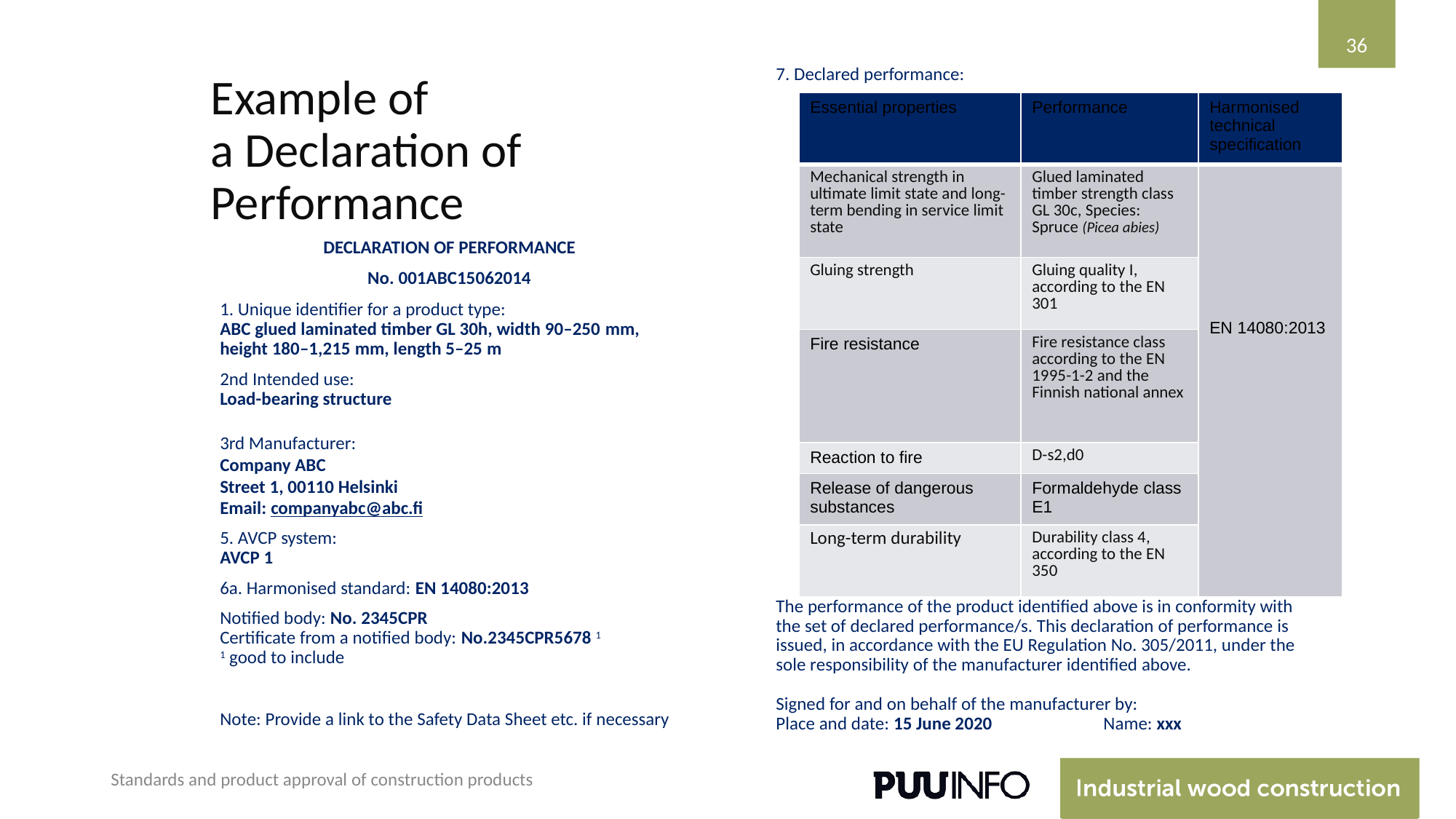

36
7. Declared performance:

The performance of the product identified above is in conformity with the set of declared performance/s. This declaration of performance is issued, in accordance with the EU Regulation No. 305/2011, under the sole responsibility of the manufacturer identified above.

Signed for and on behalf of the manufacturer by:
Place and date: 15 June 2020		Name: xxx
Example of
a Declaration of Performance
| Essential properties | Performance | Harmonised technical specification |
| --- | --- | --- |
| Mechanical strength in ultimate limit state and long-term bending in service limit state | Glued laminated timber strength class GL 30c, Species: Spruce (Picea abies) | EN 14080:2013 |
| Gluing strength | Gluing quality I, according to the EN 301 |  |
| Fire resistance | Fire resistance class according to the EN 1995-1-2 and the Finnish national annex |  |
| Reaction to fire | D-s2,d0 |  |
| Release of dangerous substances | Formaldehyde class E1 |  |
| Long-term durability | Durability class 4, according to the EN 350 |  |
DECLARATION OF PERFORMANCE
No. 001ABC15062014
1. Unique identifier for a product type:
ABC glued laminated timber GL 30h, width 90–250 mm, height 180–1,215 mm, length 5–25 m
2nd Intended use:
Load-bearing structure

3rd Manufacturer:
Company ABC
Street 1, 00110 Helsinki
Email: companyabc@abc.fi
5. AVCP system:
AVCP 1
6a. Harmonised standard: EN 14080:2013
Notified body: No. 2345CPR
Certificate from a notified body: No.2345CPR5678 1
1 good to include

Note: Provide a link to the Safety Data Sheet etc. if necessary

Standards and product approval of construction products